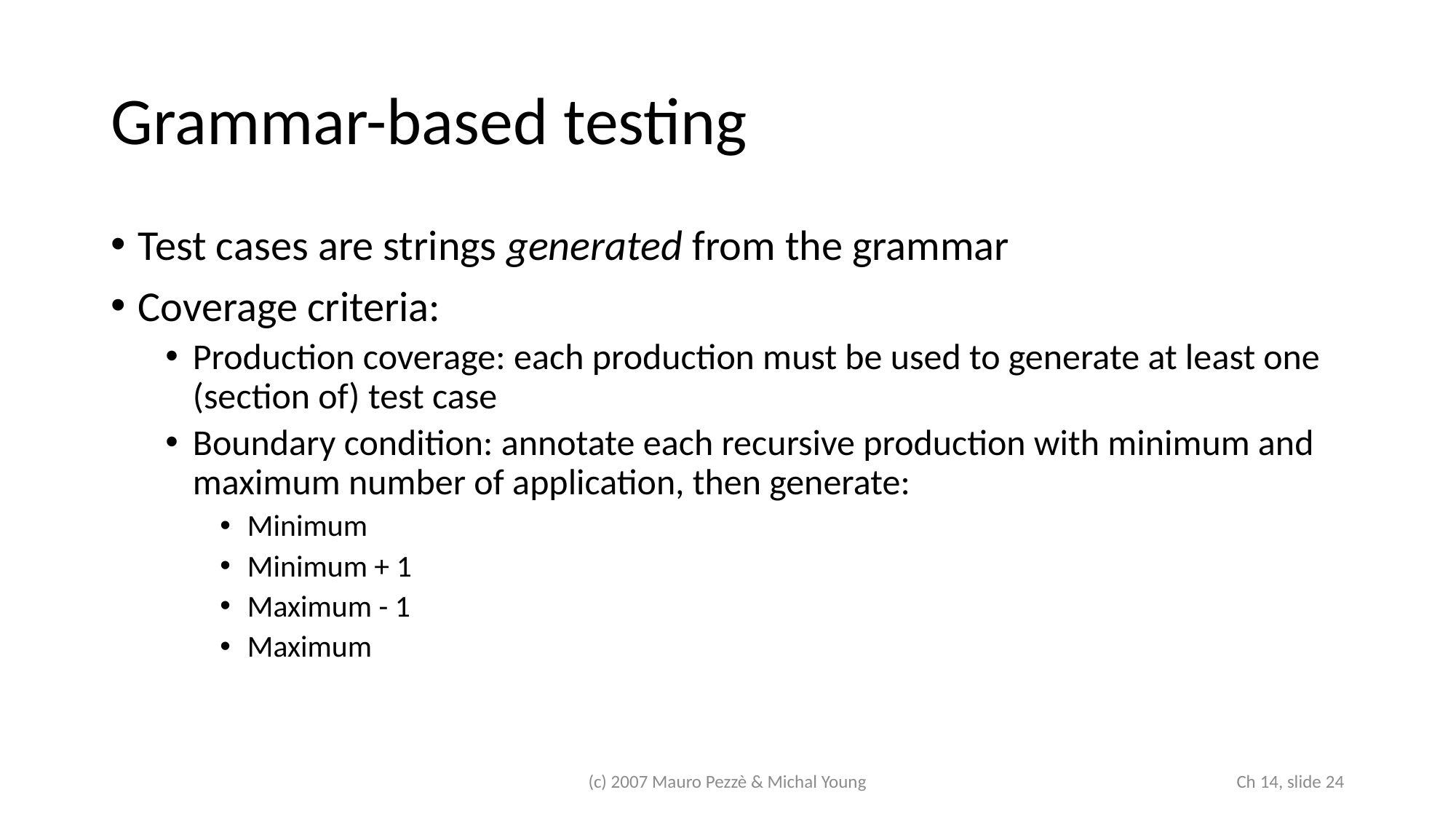

# Grammar-based testing
Test cases are strings generated from the grammar
Coverage criteria:
Production coverage: each production must be used to generate at least one (section of) test case
Boundary condition: annotate each recursive production with minimum and maximum number of application, then generate:
Minimum
Minimum + 1
Maximum - 1
Maximum
(c) 2007 Mauro Pezzè & Michal Young
 Ch 14, slide 24